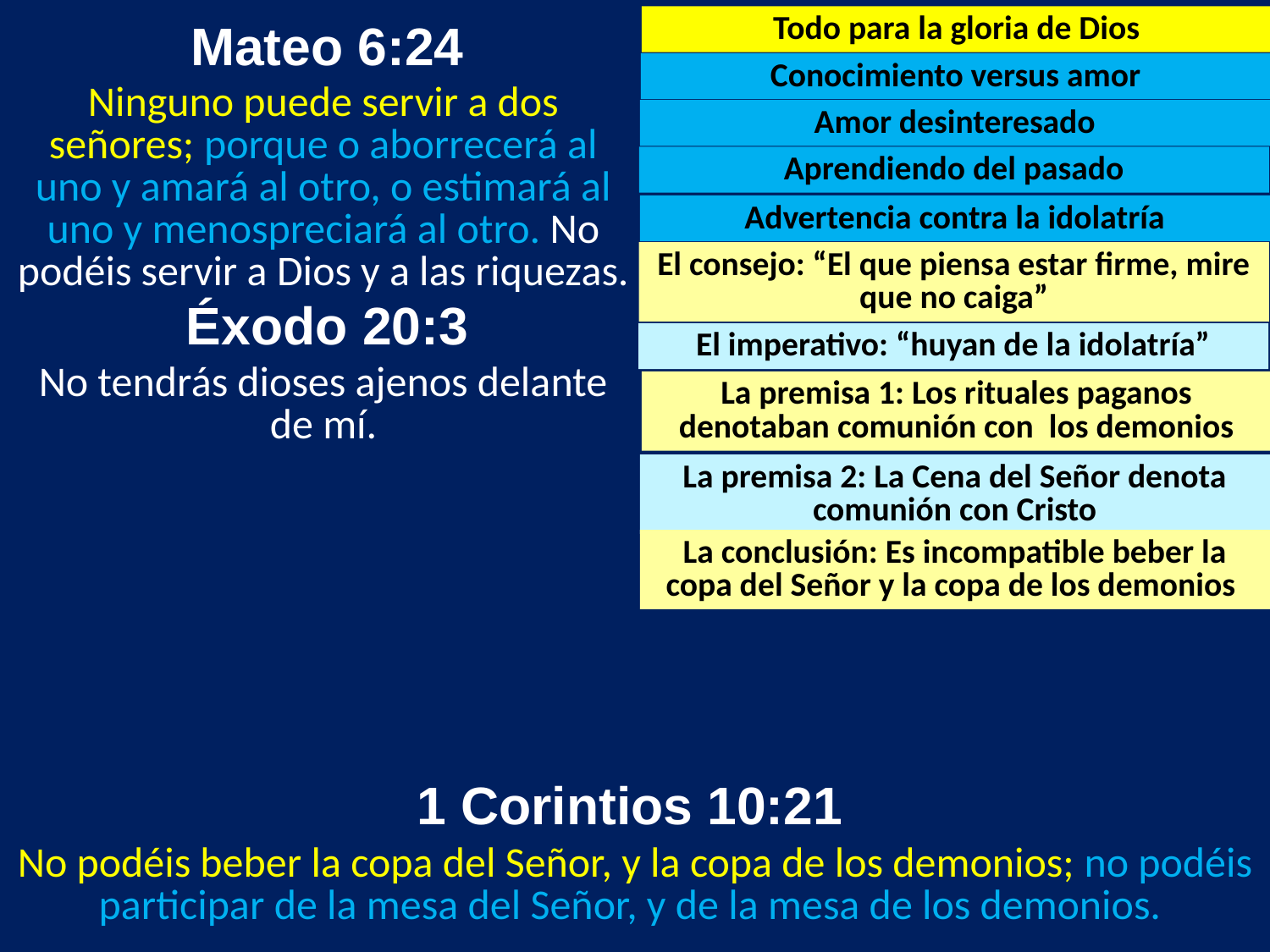

Mateo 6:24
Todo para la gloria de Dios
Conocimiento versus amor
Ninguno puede servir a dos señores; porque o aborrecerá al uno y amará al otro, o estimará al uno y menospreciará al otro. No podéis servir a Dios y a las riquezas.
Amor desinteresado
Aprendiendo del pasado
Advertencia contra la idolatría
El consejo: “El que piensa estar firme, mire que no caiga”
 Éxodo 20:3
El imperativo: “huyan de la idolatría”
No tendrás dioses ajenos delante de mí.
La premisa 1: Los rituales paganos denotaban comunión con  los demonios
La premisa 2: La Cena del Señor denota comunión con Cristo
La conclusión: Es incompatible beber la copa del Señor y la copa de los demonios
 1 Corintios 10:21
No podéis beber la copa del Señor, y la copa de los demonios; no podéis participar de la mesa del Señor, y de la mesa de los demonios.